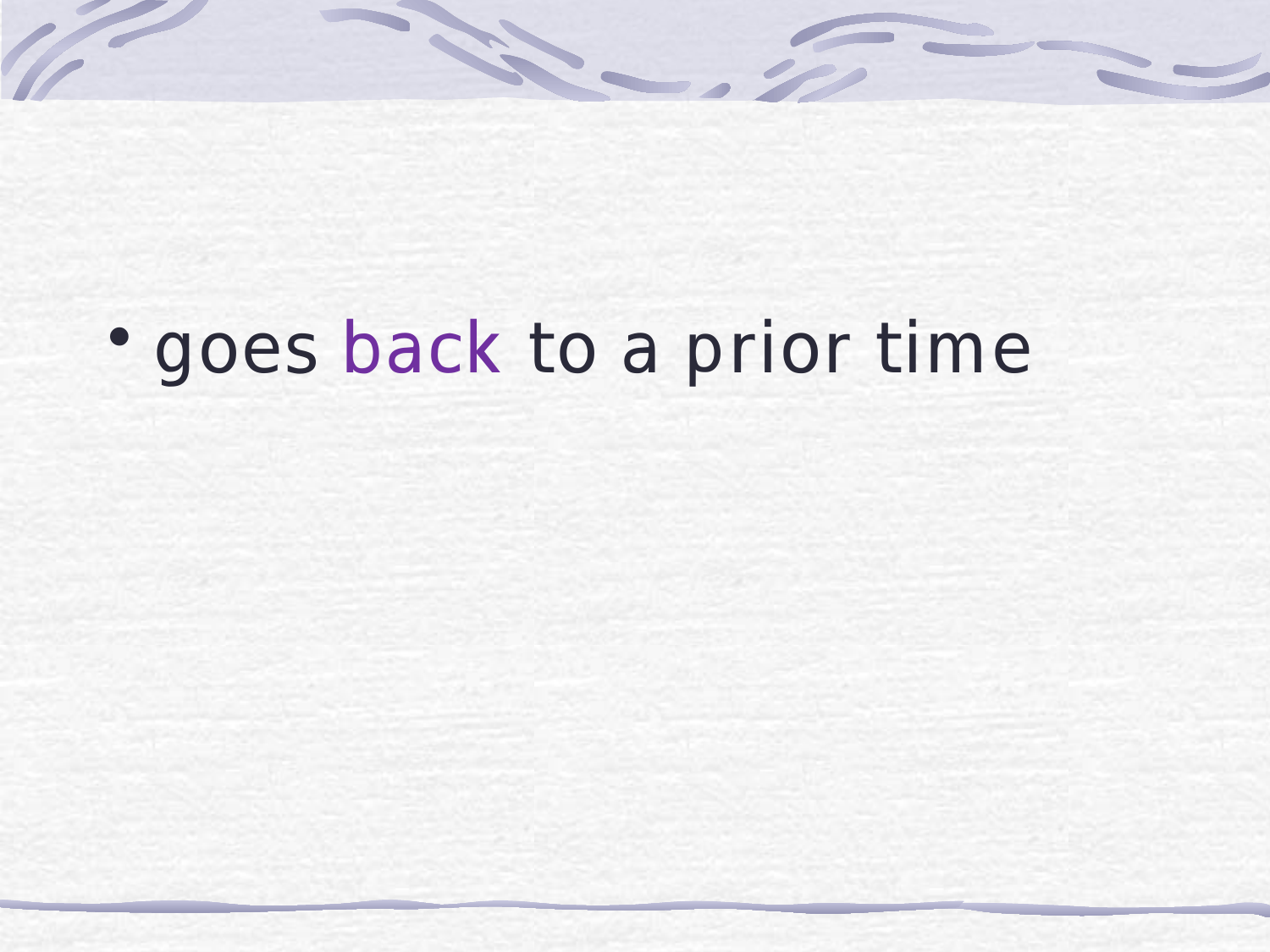

#
goes back to a prior time